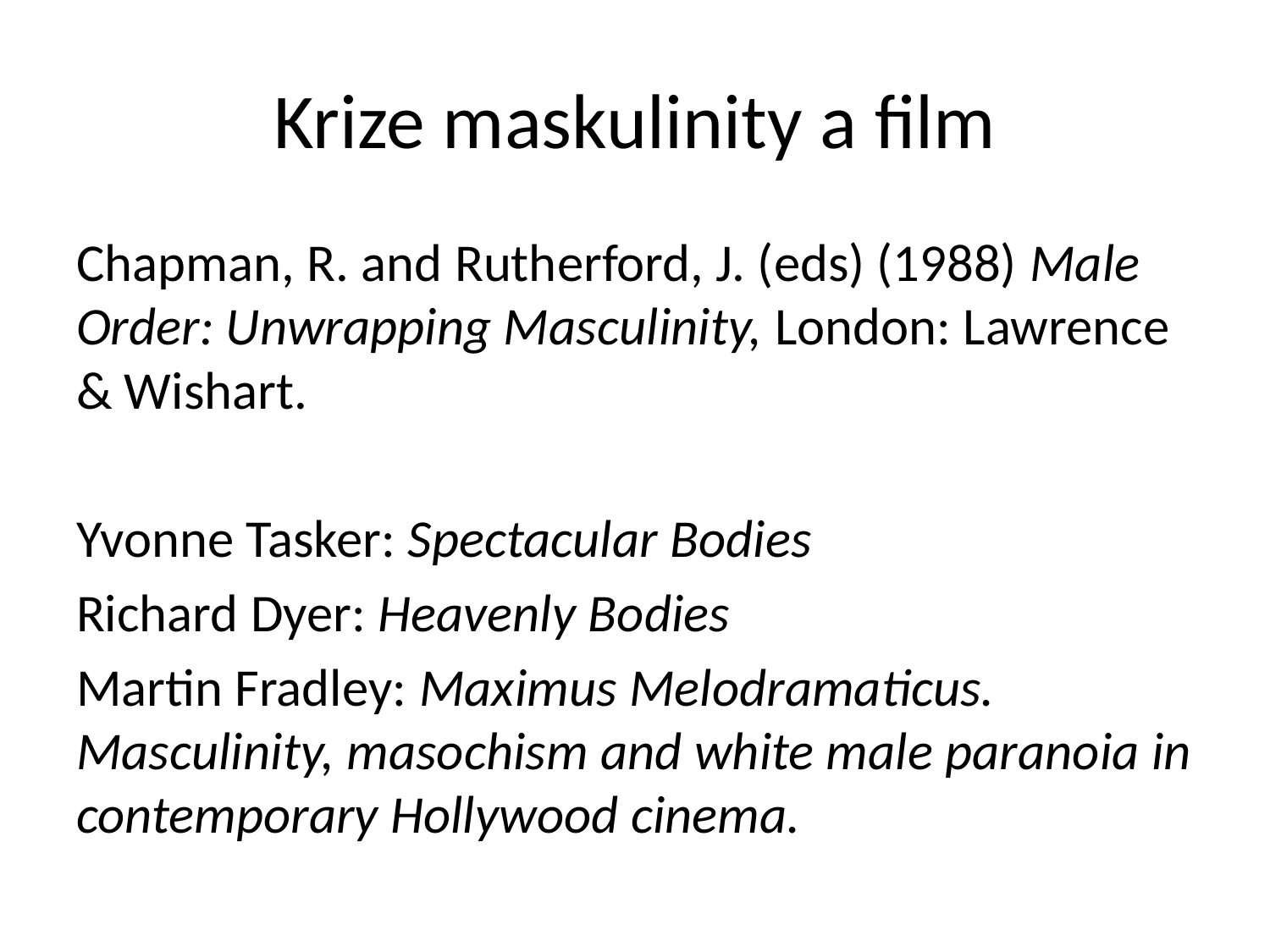

# Krize maskulinity a film
Chapman, R. and Rutherford, J. (eds) (1988) Male Order: Unwrapping Masculinity, London: Lawrence & Wishart.

Yvonne Tasker: Spectacular Bodies
Richard Dyer: Heavenly Bodies
Martin Fradley: Maximus Melodramaticus. Masculinity, masochism and white male paranoia in contemporary Hollywood cinema.